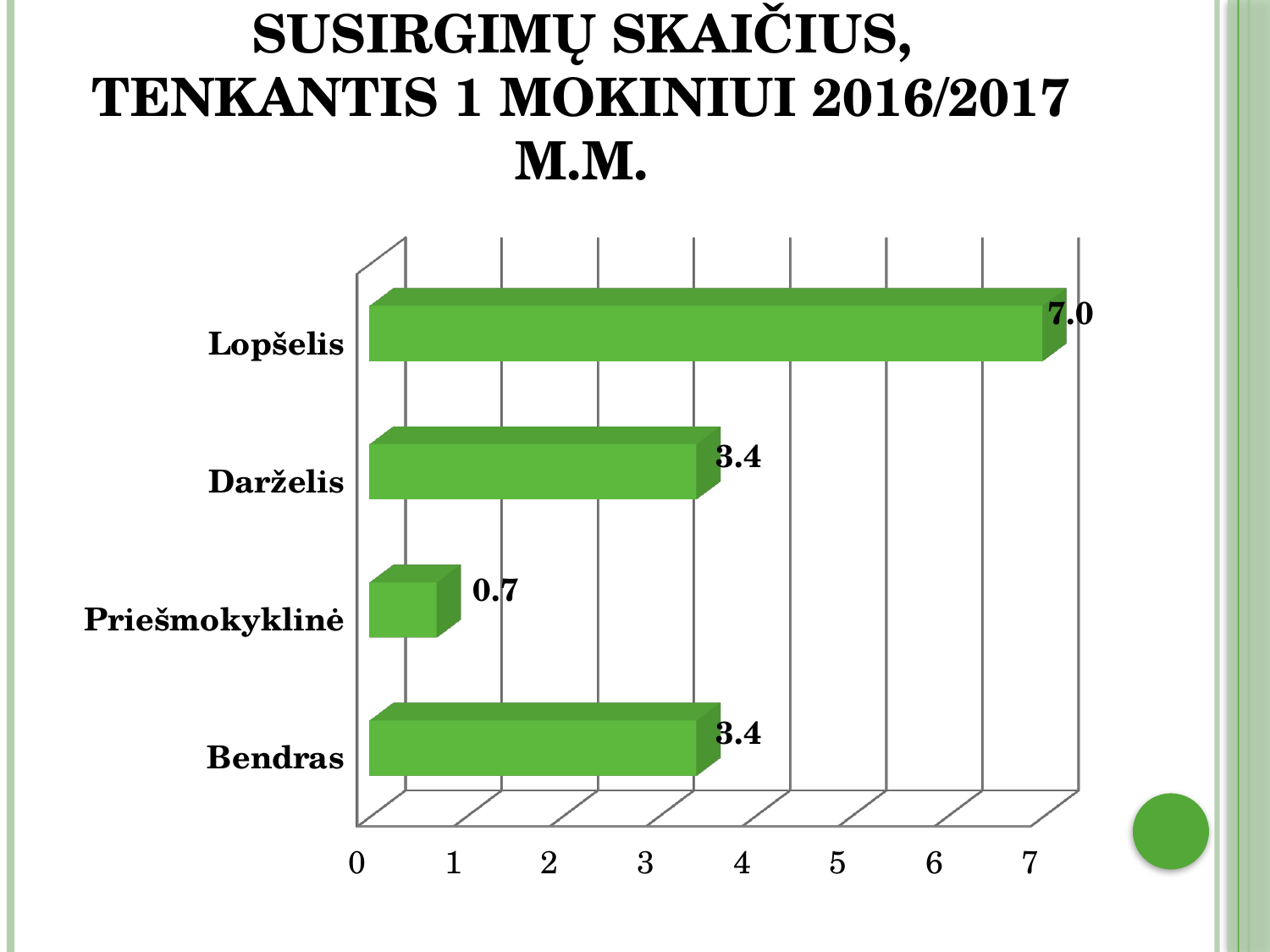

# Susirgimų skaičius, tenkantis 1 mokiniui 2016/2017 m.m.

[unsupported chart]